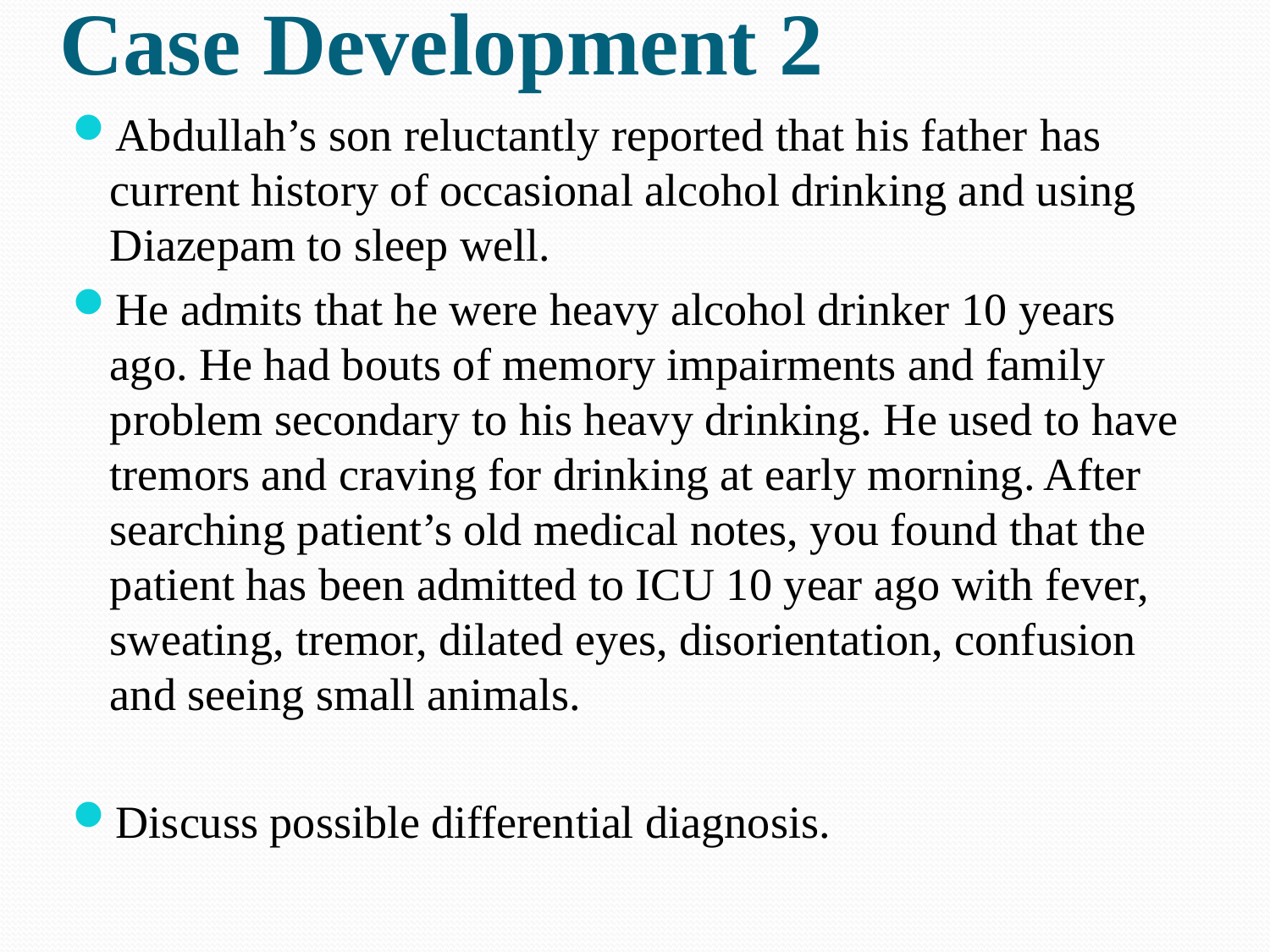

# Case Development 2
Abdullah’s son reluctantly reported that his father has current history of occasional alcohol drinking and using Diazepam to sleep well.
He admits that he were heavy alcohol drinker 10 years ago. He had bouts of memory impairments and family problem secondary to his heavy drinking. He used to have tremors and craving for drinking at early morning. After searching patient’s old medical notes, you found that the patient has been admitted to ICU 10 year ago with fever, sweating, tremor, dilated eyes, disorientation, confusion and seeing small animals.

Discuss possible differential diagnosis.